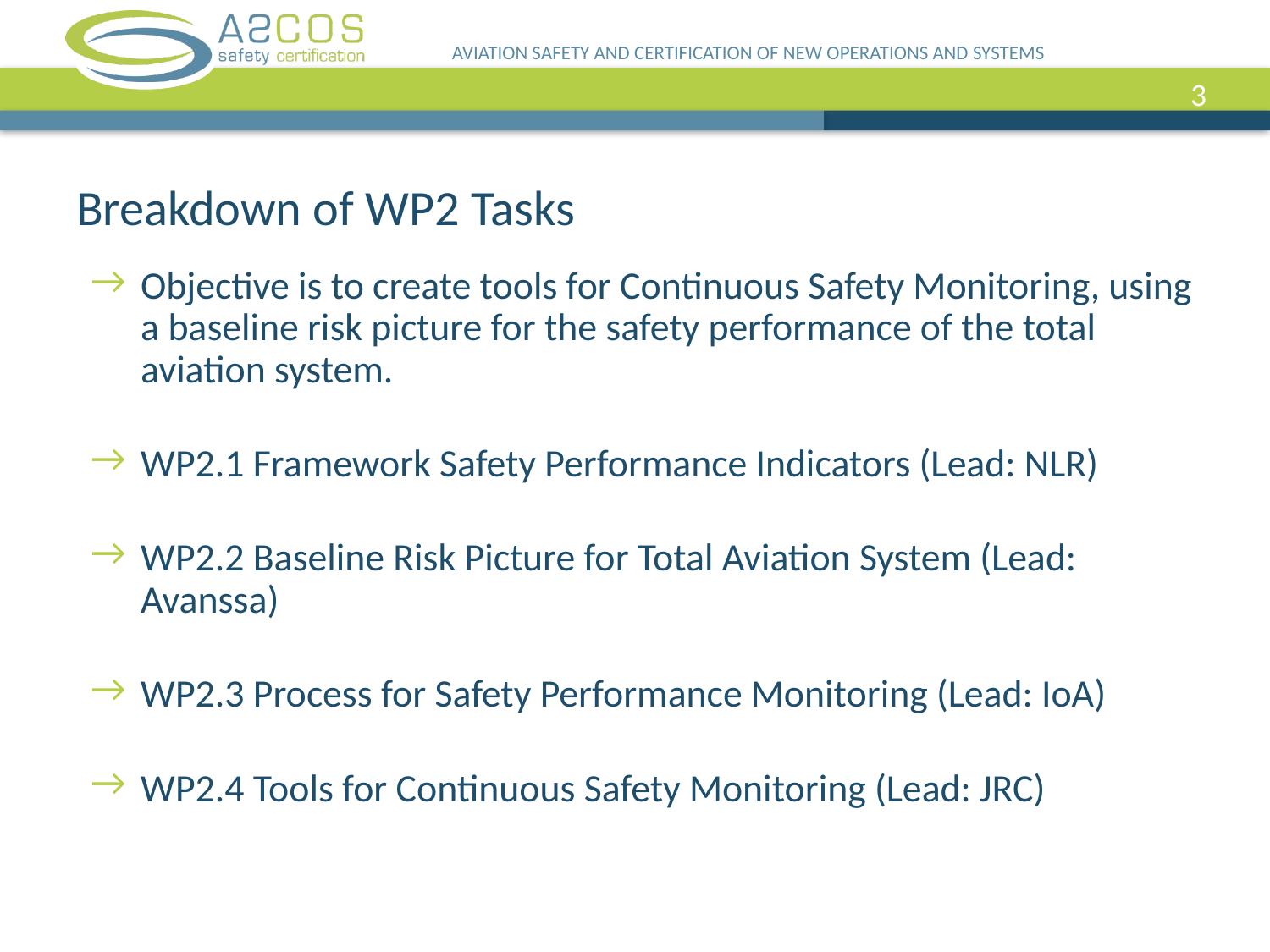

AVIATION SAFETY AND CERTIFICATION OF NEW OPERATIONS AND SYSTEMS
3
# Breakdown of WP2 Tasks
Objective is to create tools for Continuous Safety Monitoring, using a baseline risk picture for the safety performance of the total aviation system.

WP2.1 Framework Safety Performance Indicators (Lead: NLR)

WP2.2 Baseline Risk Picture for Total Aviation System (Lead: Avanssa)

WP2.3 Process for Safety Performance Monitoring (Lead: IoA)

WP2.4 Tools for Continuous Safety Monitoring (Lead: JRC)